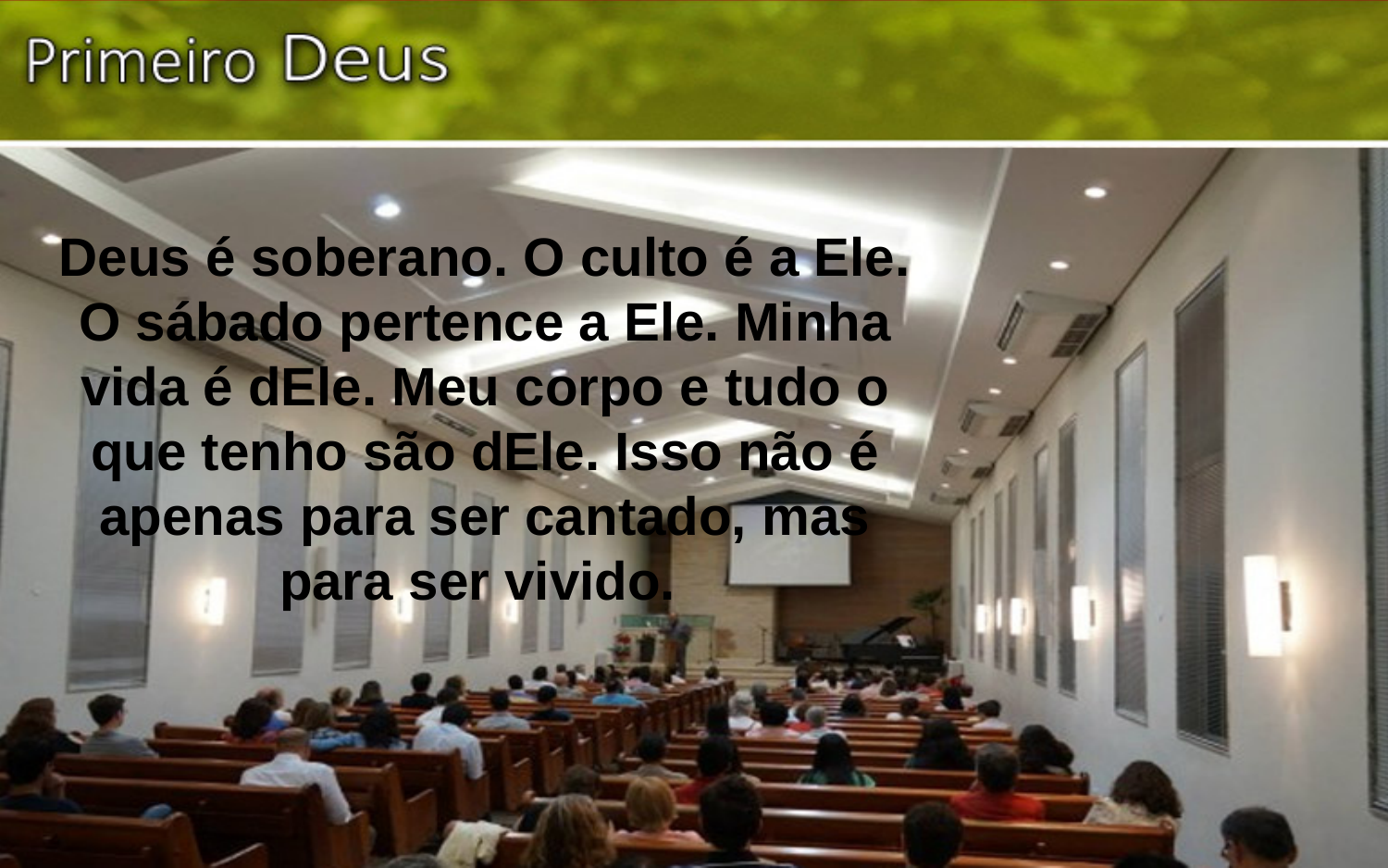

Deus é soberano. O culto é a Ele. O sábado pertence a Ele. Minha vida é dEle. Meu corpo e tudo o que tenho são dEle. Isso não é apenas para ser cantado, mas para ser vivido.